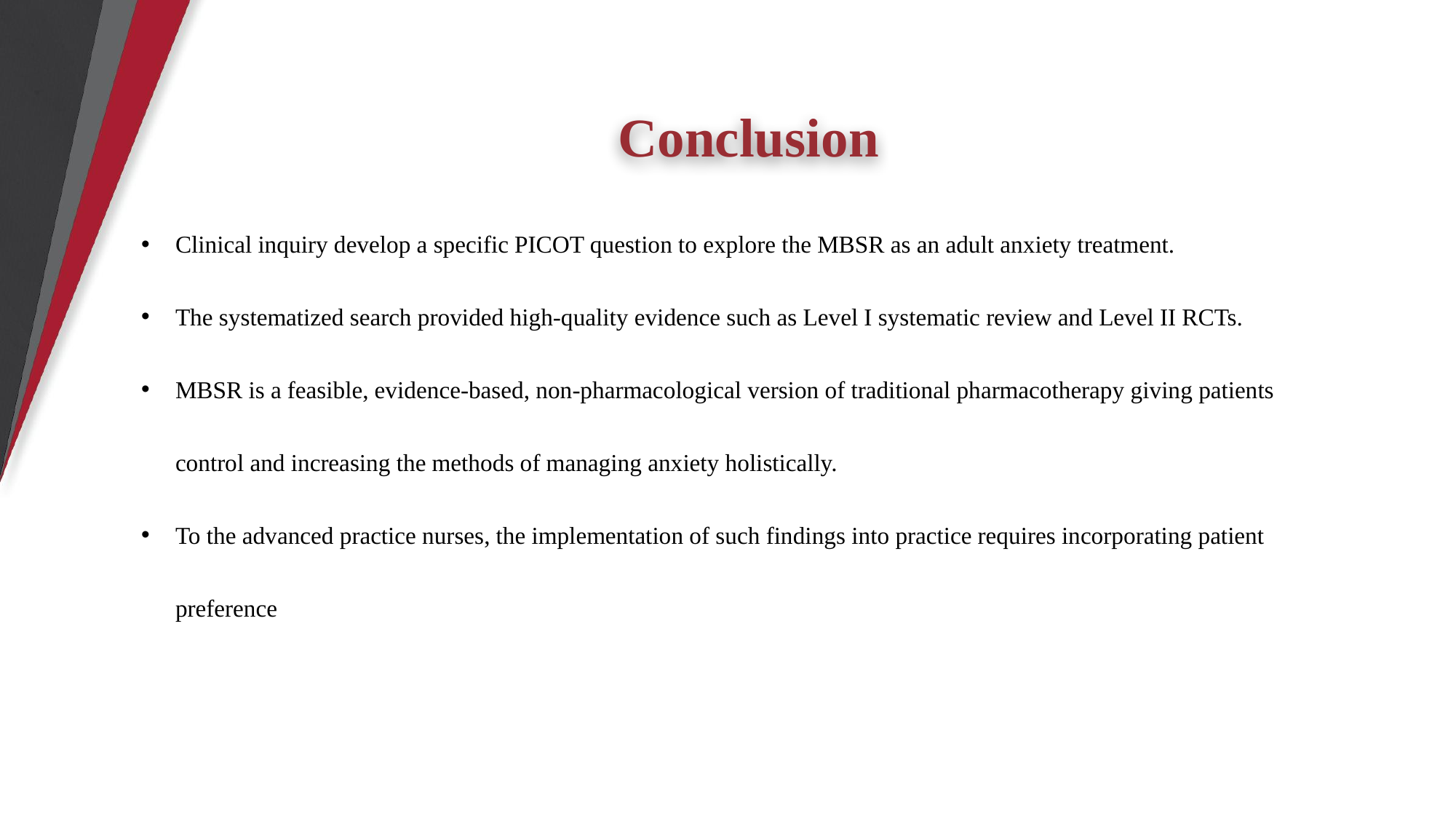

# Conclusion
Clinical inquiry develop a specific PICOT question to explore the MBSR as an adult anxiety treatment.
The systematized search provided high-quality evidence such as Level I systematic review and Level II RCTs.
MBSR is a feasible, evidence-based, non-pharmacological version of traditional pharmacotherapy giving patients control and increasing the methods of managing anxiety holistically.
To the advanced practice nurses, the implementation of such findings into practice requires incorporating patient preference